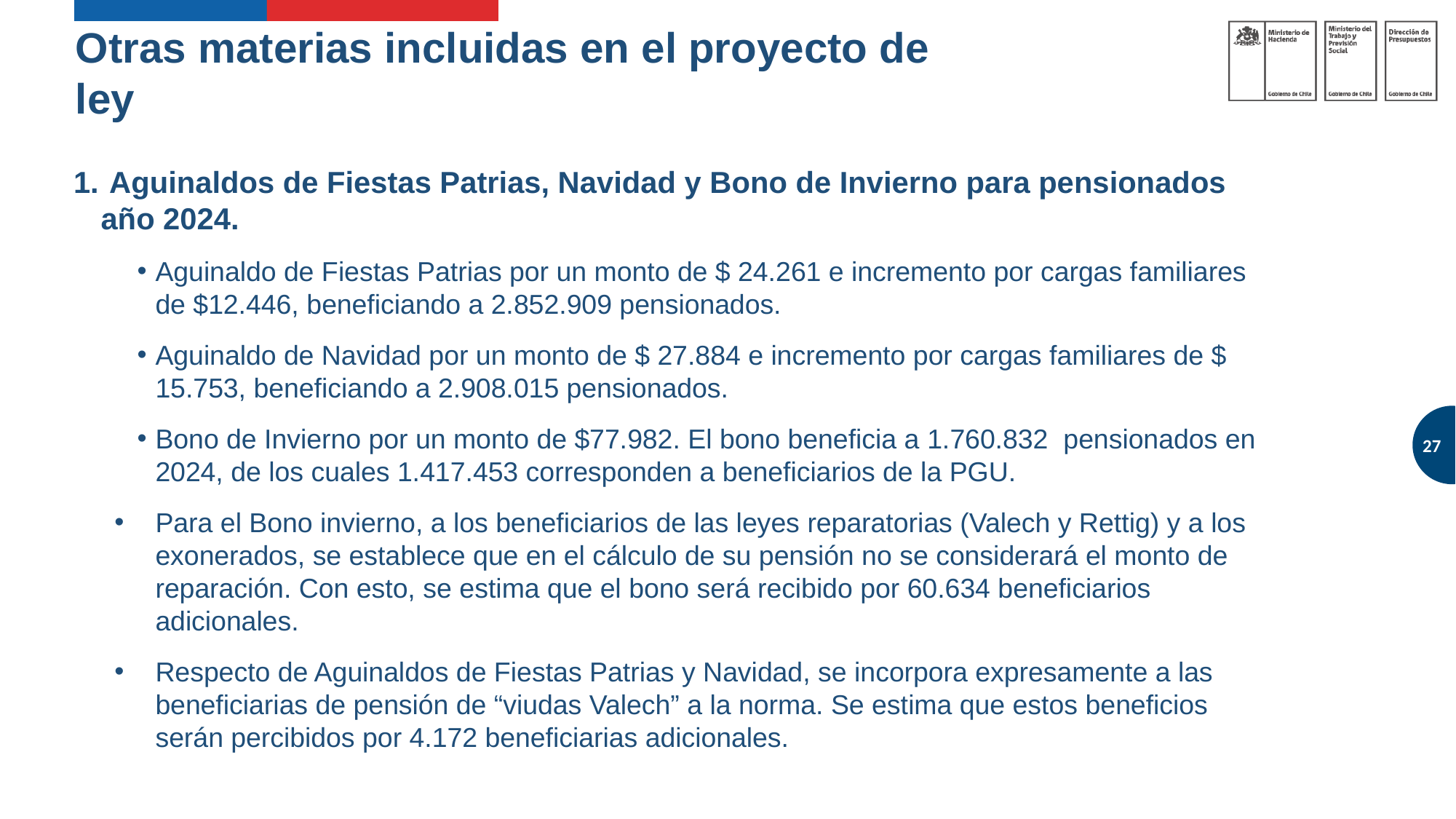

Otras materias incluidas en el proyecto de ley
 Aguinaldos de Fiestas Patrias, Navidad y Bono de Invierno para pensionados año 2024.
Aguinaldo de Fiestas Patrias por un monto de $ 24.261 e incremento por cargas familiares de $12.446, beneficiando a 2.852.909 pensionados.
Aguinaldo de Navidad por un monto de $ 27.884 e incremento por cargas familiares de $ 15.753, beneficiando a 2.908.015 pensionados.
Bono de Invierno por un monto de $77.982. El bono beneficia a 1.760.832  pensionados en 2024, de los cuales 1.417.453 corresponden a beneficiarios de la PGU.
Para el Bono invierno, a los beneficiarios de las leyes reparatorias (Valech y Rettig) y a los exonerados, se establece que en el cálculo de su pensión no se considerará el monto de reparación. Con esto, se estima que el bono será recibido por 60.634 beneficiarios adicionales.
Respecto de Aguinaldos de Fiestas Patrias y Navidad, se incorpora expresamente a las beneficiarias de pensión de “viudas Valech” a la norma. Se estima que estos beneficios serán percibidos por 4.172 beneficiarias adicionales.

27